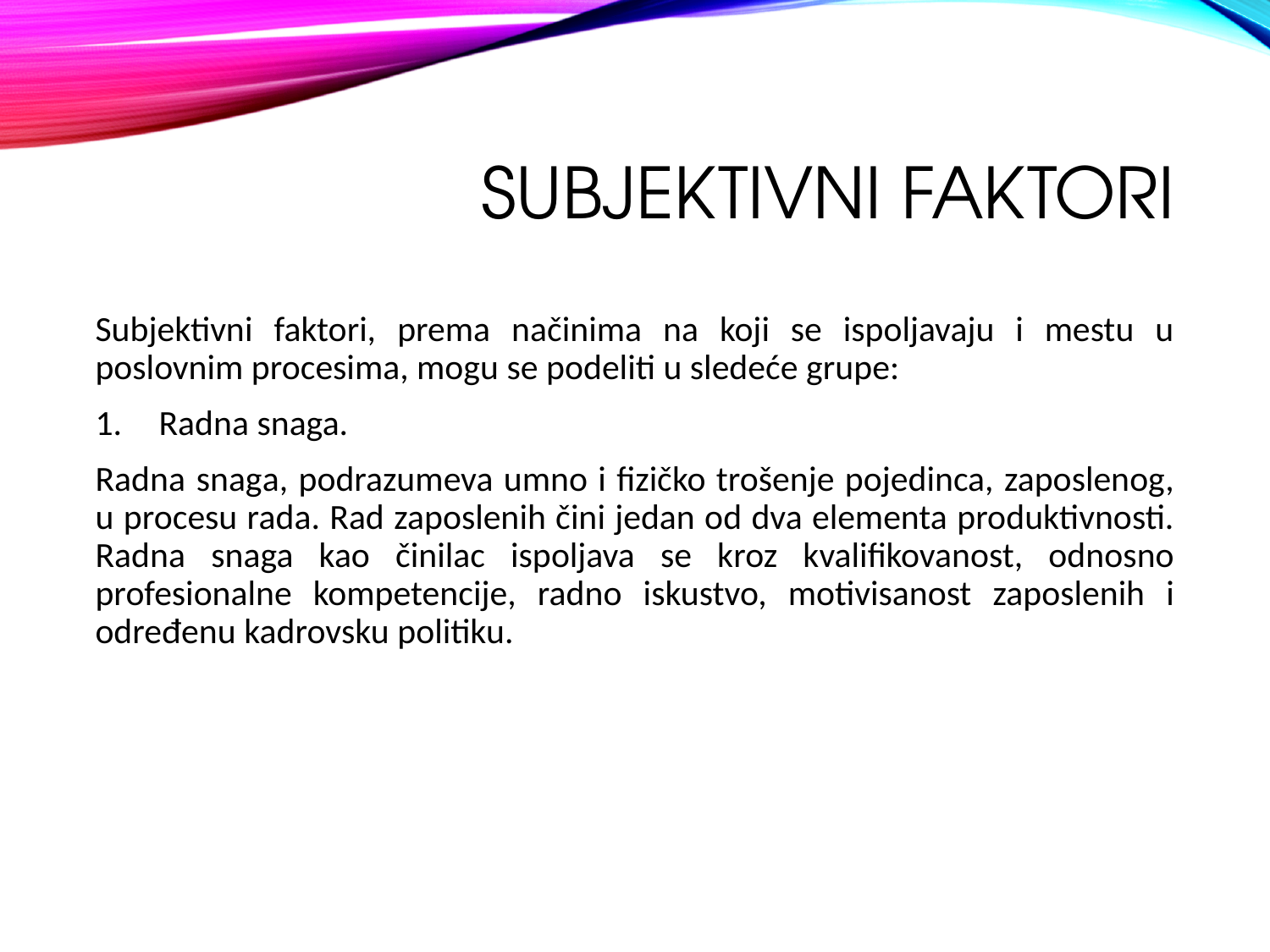

# Subjektivni faktori
Subjektivni faktori, prema načinima na koji se ispoljavaju i mestu u poslovnim procesima, mogu se podeliti u sledeće grupe:
Radna snaga.
Radna snaga, podrazumeva umno i fizičko trošenje pojedinca, zaposlenog, u procesu rada. Rad zaposlenih čini jedan od dva elementa produktivnosti. Radna snaga kao činilac ispoljava se kroz kvalifikovanost, odnosno profesionalne kompetencije, radno iskustvo, motivisanost zaposlenih i određenu kadrovsku politiku.